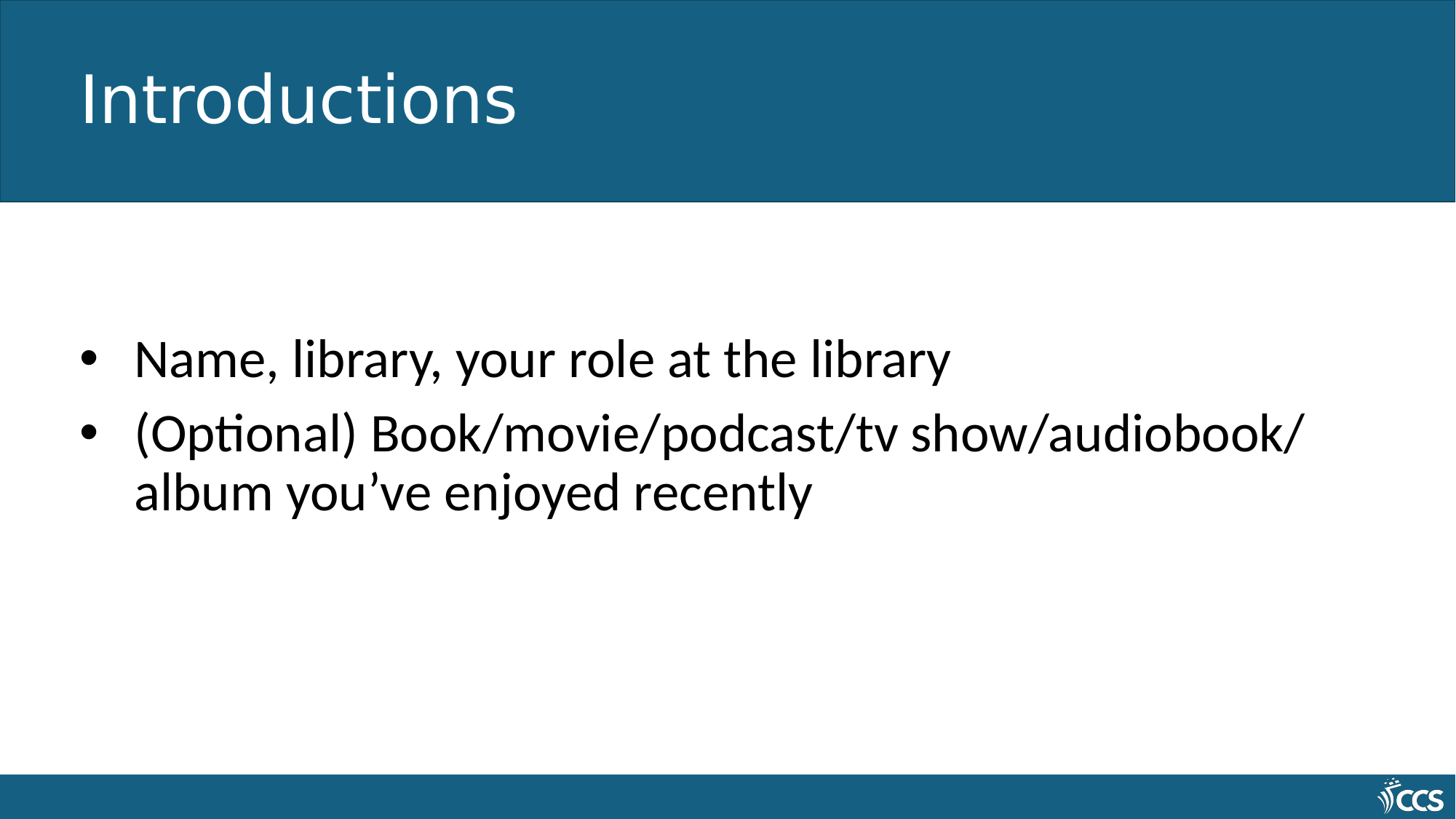

# Introductions
Name, library, your role at the library
(Optional) Book/movie/podcast/tv show/audiobook/ album you’ve enjoyed recently